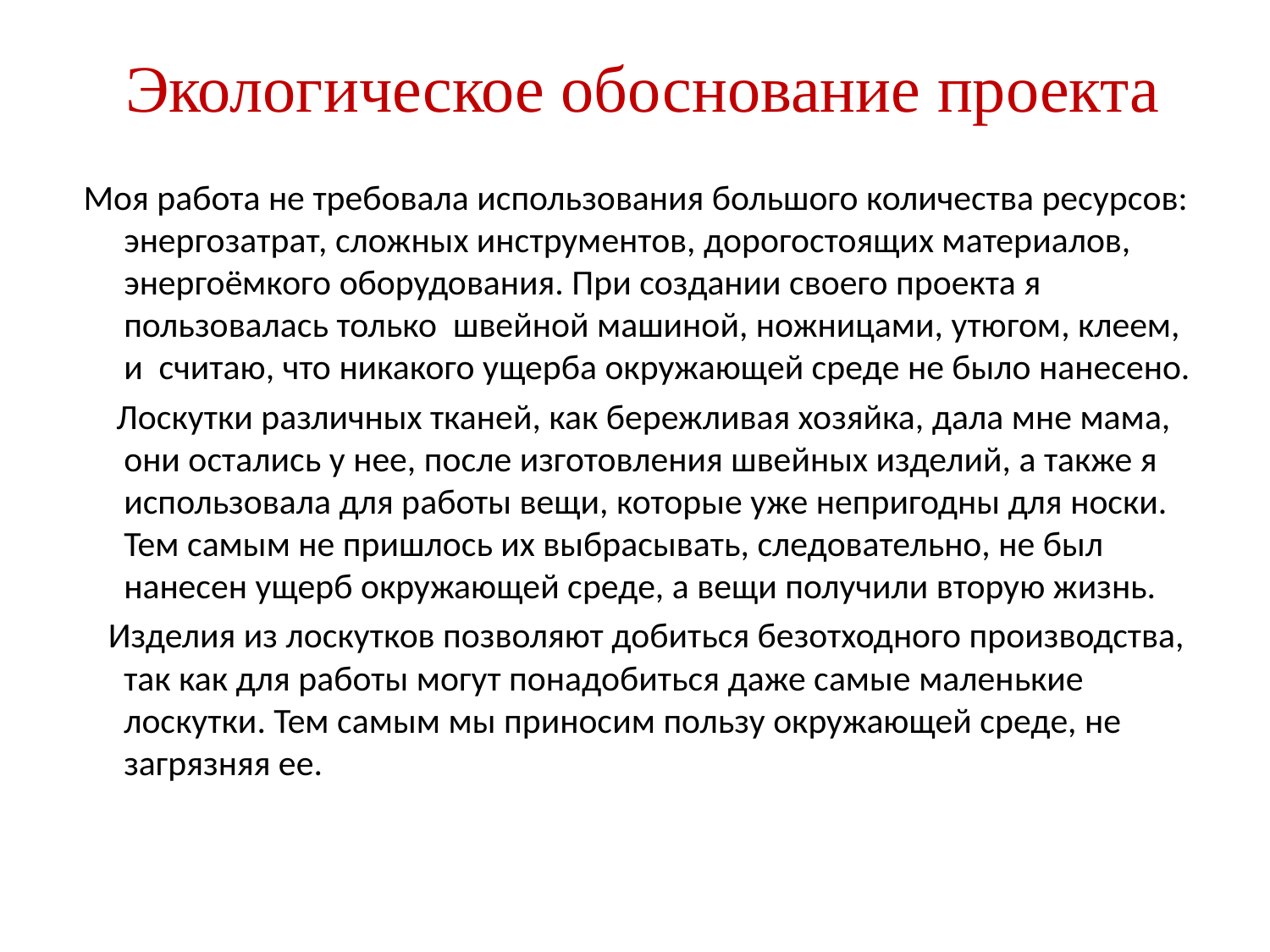

# Экологическое обоснование проекта
 Моя работа не требовала использования большого количества ресурсов: энергозатрат, сложных инструментов, дорогостоящих материалов, энергоёмкого оборудования. При создании своего проекта я пользовалась только  швейной машиной, ножницами, утюгом, клеем, и  считаю, что никакого ущерба окружающей среде не было нанесено.
     Лоскутки различных тканей, как бережливая хозяйка, дала мне мама, они остались у нее, после изготовления швейных изделий, а также я использовала для работы вещи, которые уже непригодны для носки. Тем самым не пришлось их выбрасывать, следовательно, не был нанесен ущерб окружающей среде, а вещи получили вторую жизнь.
    Изделия из лоскутков позволяют добиться безотходного производства, так как для работы могут понадобиться даже самые маленькие лоскутки. Тем самым мы приносим пользу окружающей среде, не загрязняя ее.